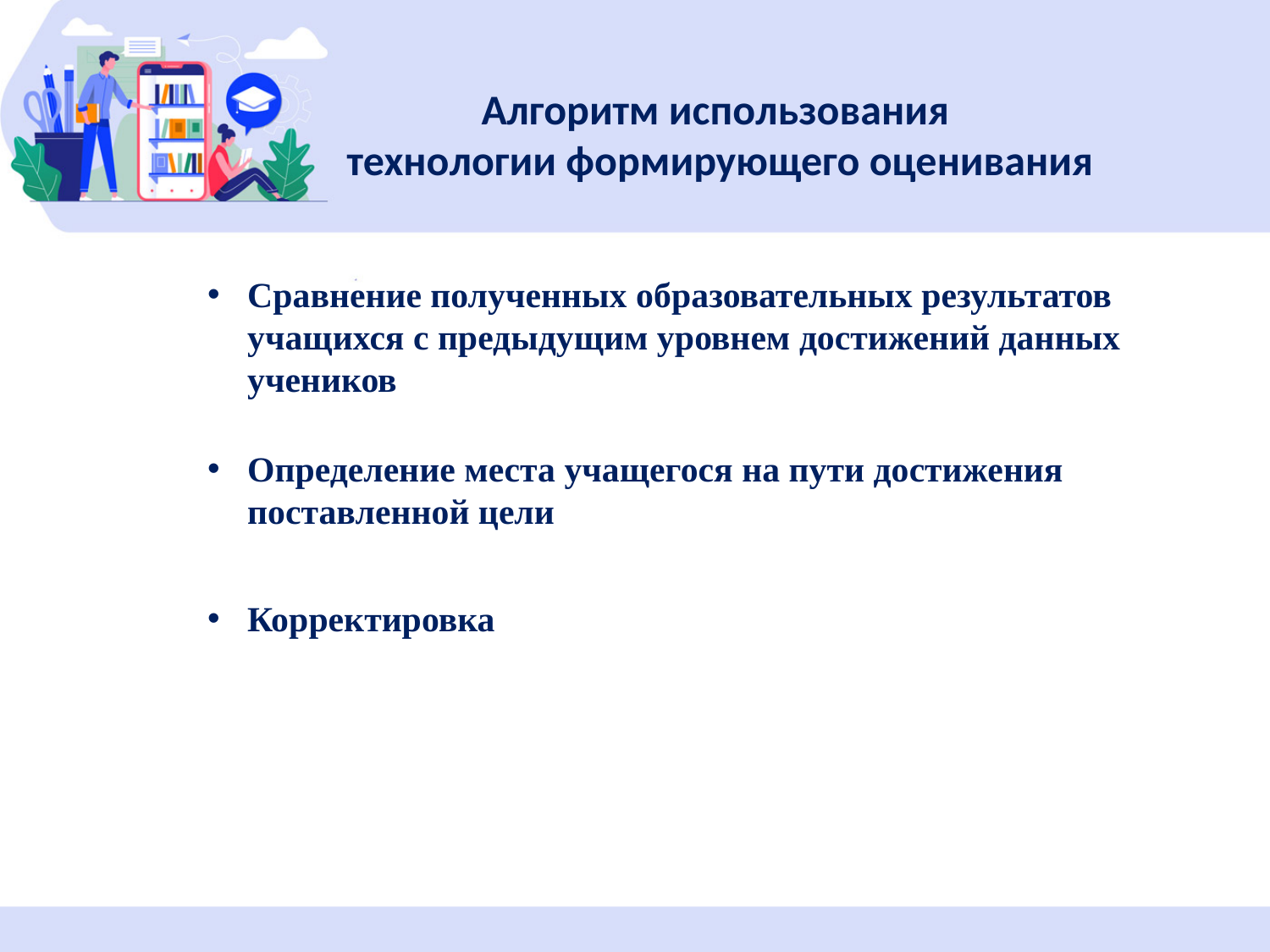

Алгоритм использования
 технологии формирующего оценивания
Сравнение полученных образовательных результатов учащихся с предыдущим уровнем достижений данных учеников
Определение места учащегося на пути достижения поставленной цели
Корректировка